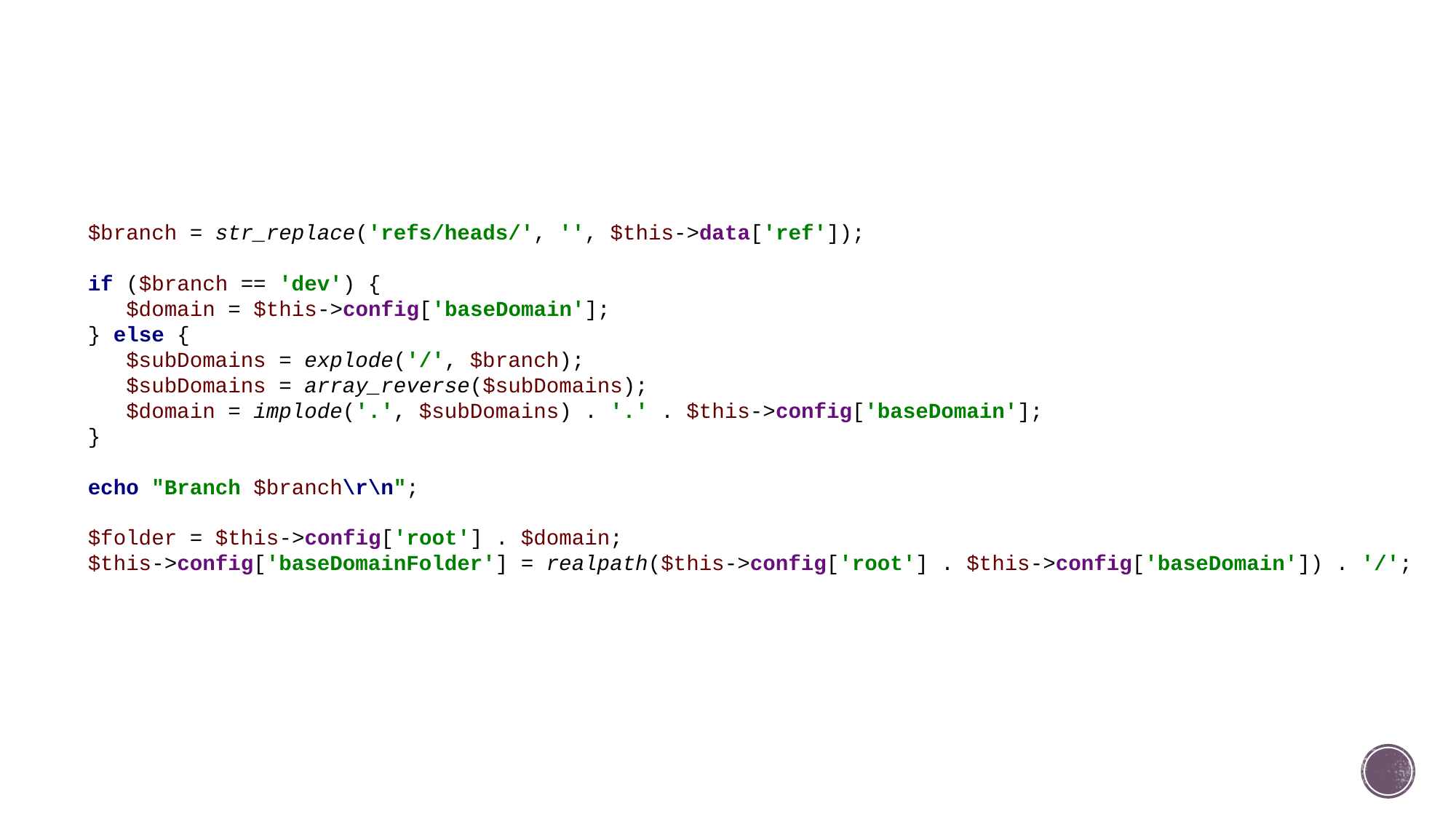

$branch = str_replace('refs/heads/', '', $this->data['ref']);
if ($branch == 'dev') {
   $domain = $this->config['baseDomain'];
} else {
   $subDomains = explode('/', $branch);
   $subDomains = array_reverse($subDomains);
   $domain = implode('.', $subDomains) . '.' . $this->config['baseDomain'];
}
echo "Branch $branch\r\n";
$folder = $this->config['root'] . $domain;
$this->config['baseDomainFolder'] = realpath($this->config['root'] . $this->config['baseDomain']) . '/';